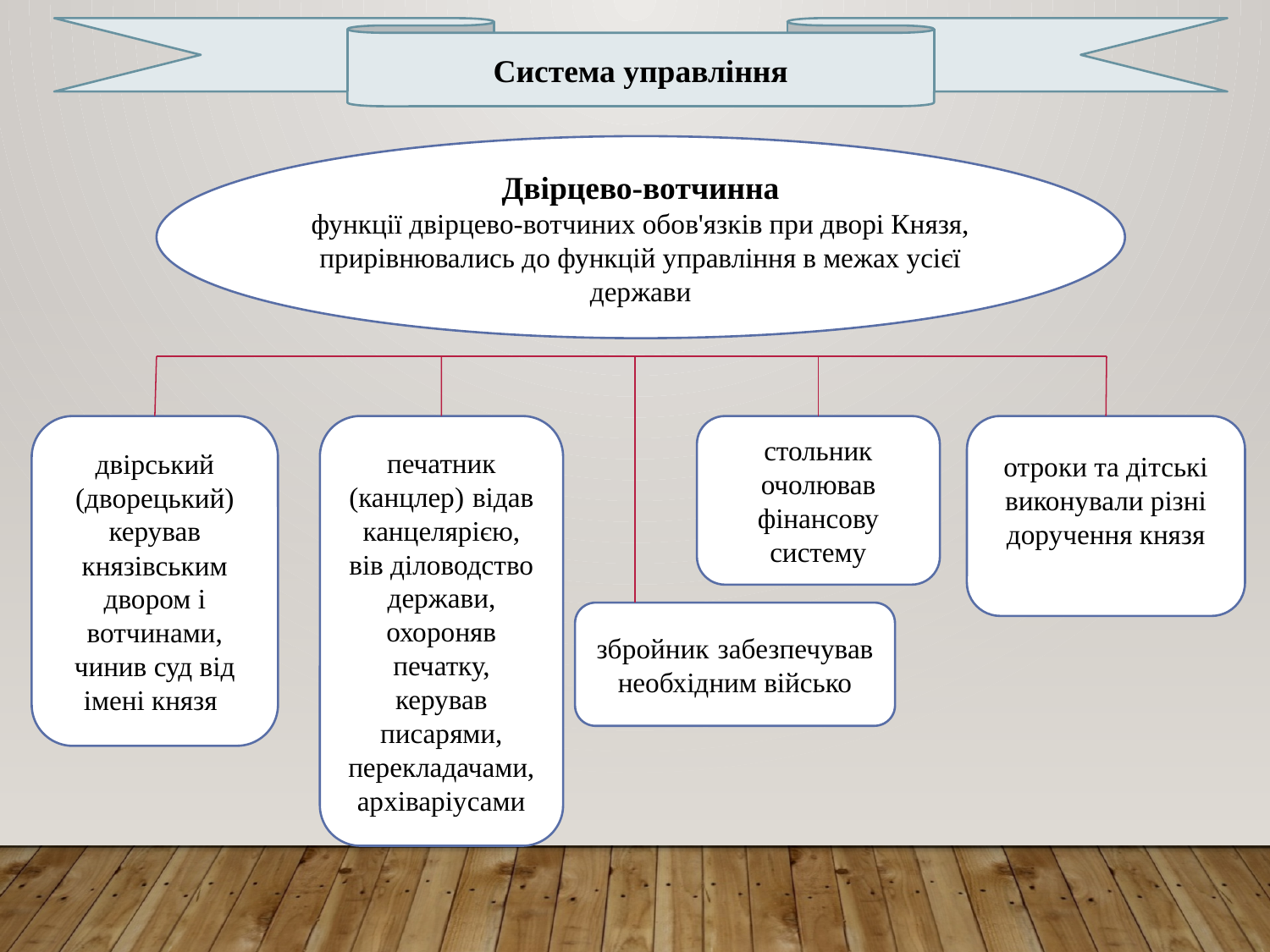

Система управління
Двірцево-вотчинна
функції двірцево-вотчиних обов'язків при дворі Князя, прирівнювались до функцій управління в межах усієї держави
двірський (дворецький) керував князівським двором і вотчинами, чинив суд від імені князя
печатник (канцлер) відав канцелярією, вів діловодство держави, охороняв печатку, керував писарями, перекладачами, архіваріусами
стольник очолював фінансову систему
отроки та дітські виконували різні доручення князя

збройник забезпечував необхідним військо